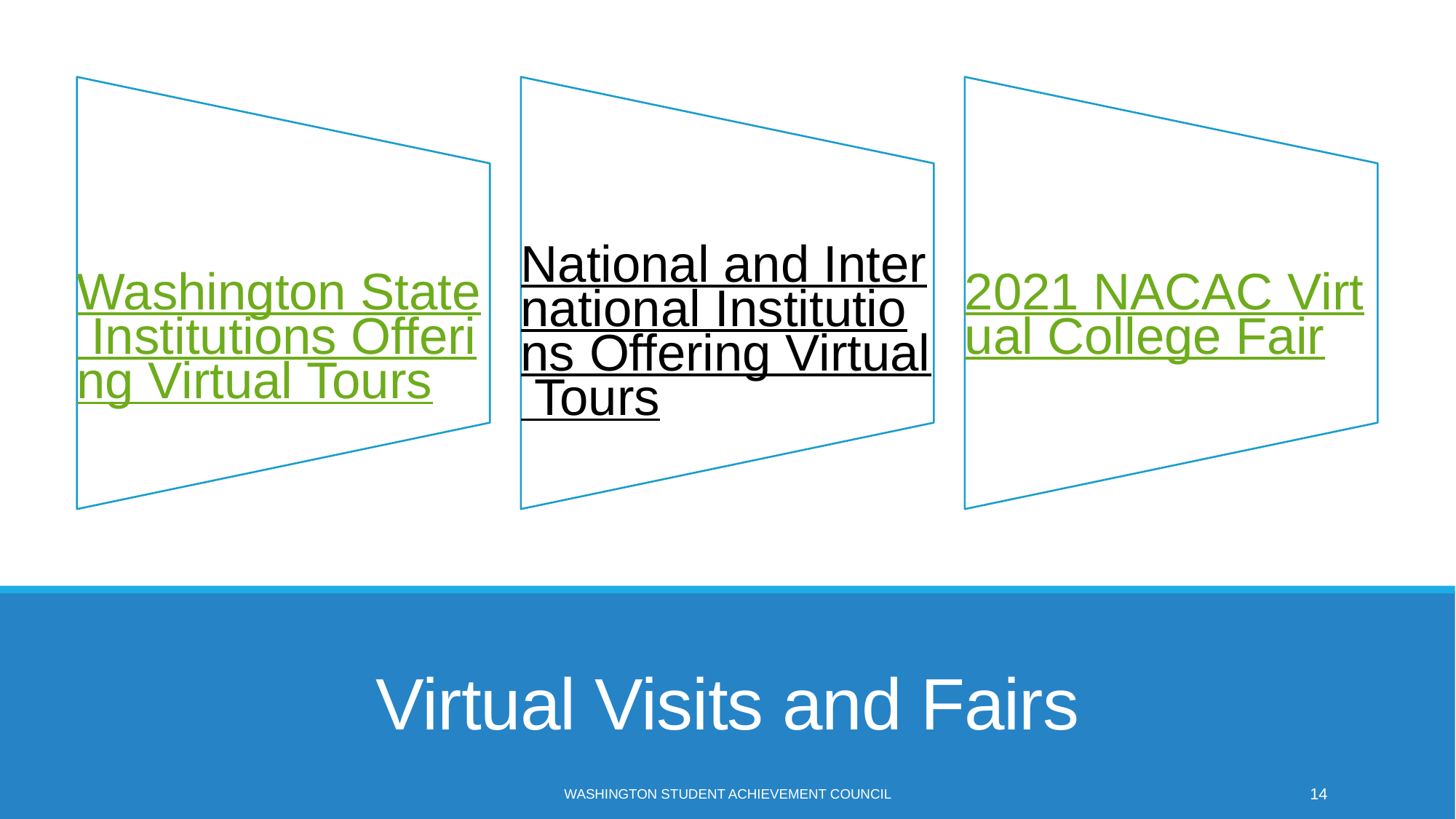

Washington State Institutions Offering Virtual Tours
National and International Institutions Offering Virtual Tours
2021 NACAC Virtual College Fair

# Virtual Visits and Fairs
Washington Student Achievement Council
14